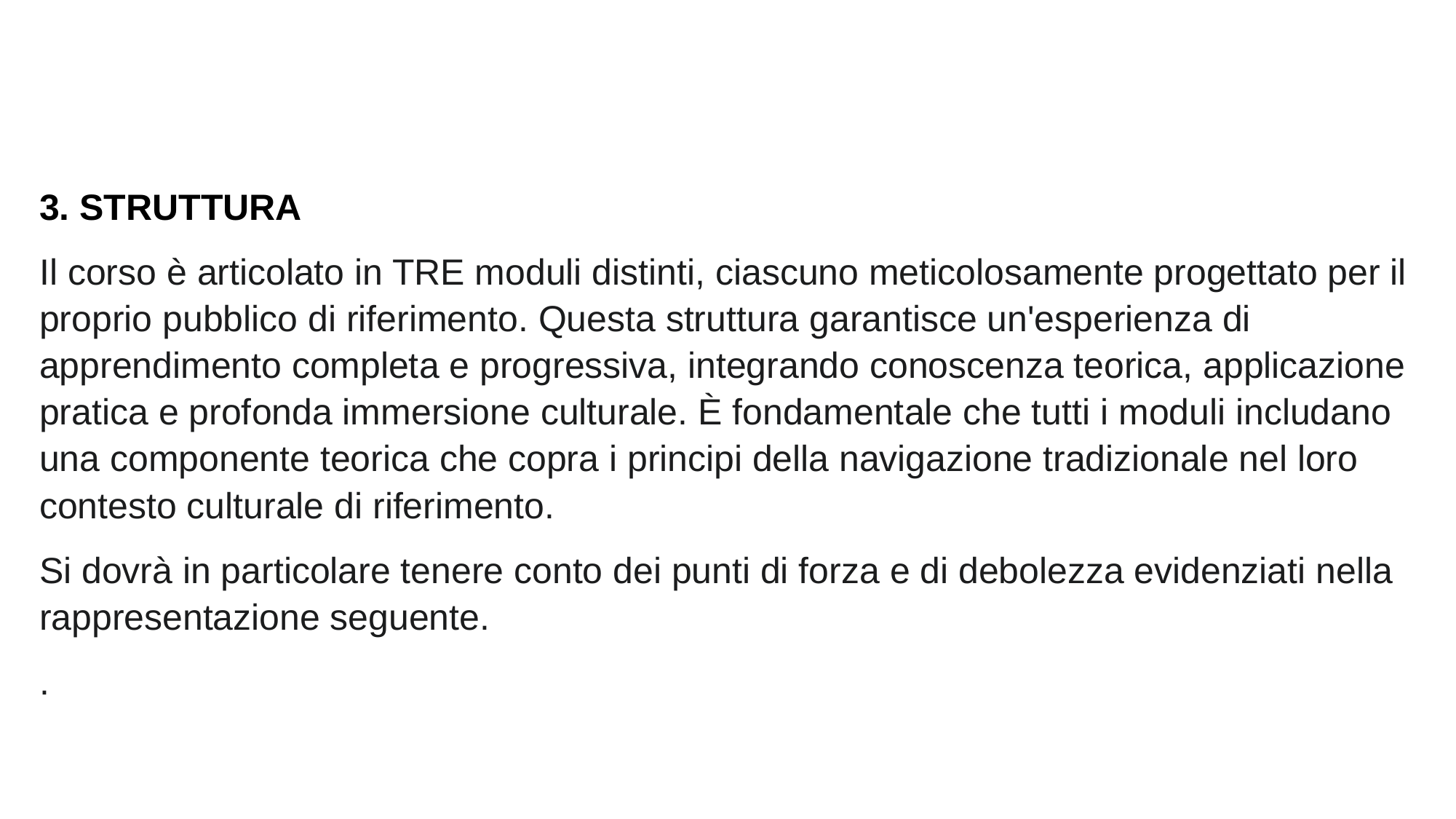

3. STRUTTURA
Il corso è articolato in TRE moduli distinti, ciascuno meticolosamente progettato per il proprio pubblico di riferimento. Questa struttura garantisce un'esperienza di apprendimento completa e progressiva, integrando conoscenza teorica, applicazione pratica e profonda immersione culturale. È fondamentale che tutti i moduli includano una componente teorica che copra i principi della navigazione tradizionale nel loro contesto culturale di riferimento.
Si dovrà in particolare tenere conto dei punti di forza e di debolezza evidenziati nella rappresentazione seguente.
.